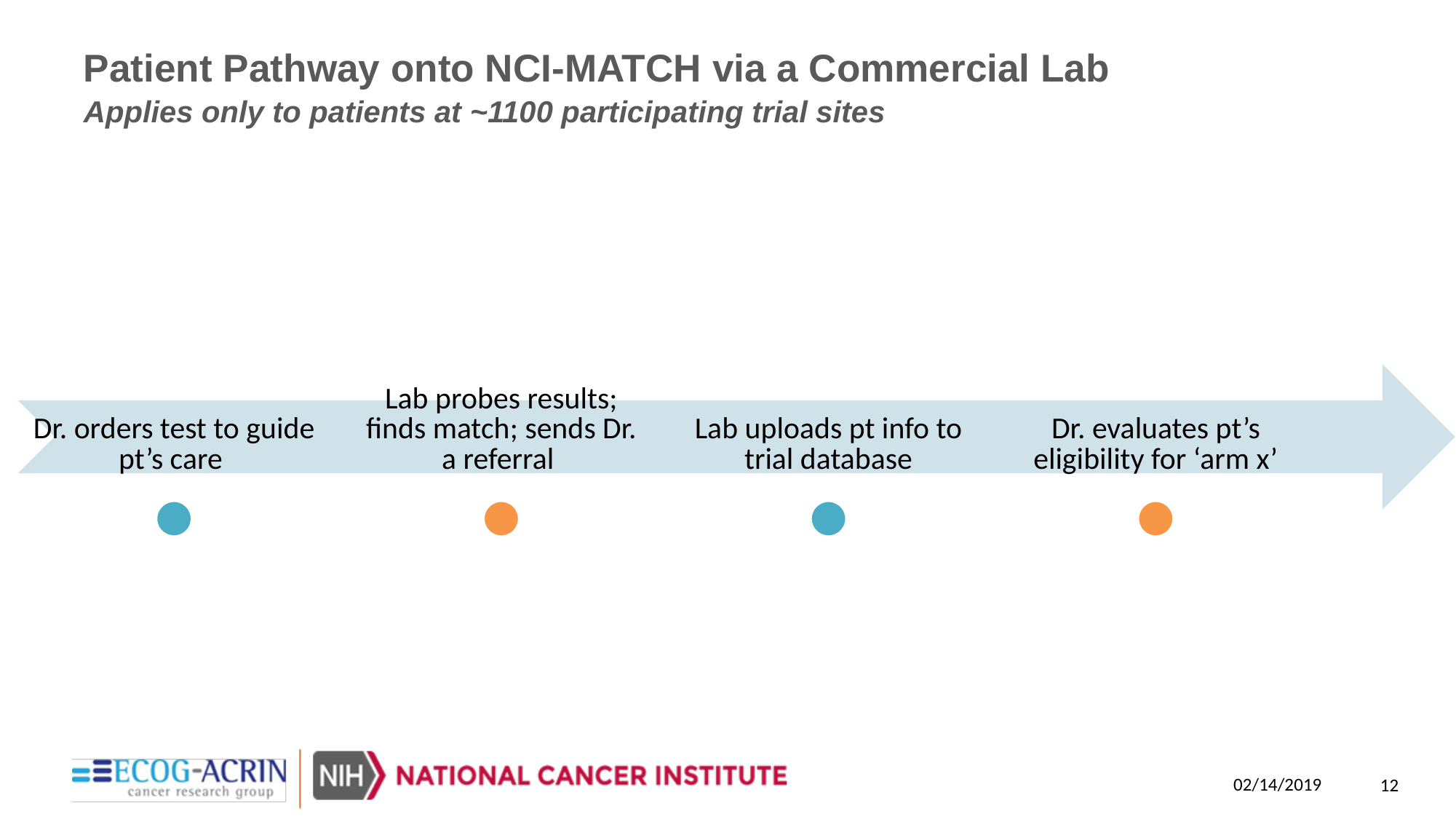

# Patient Pathway onto NCI-MATCH via a Commercial Lab
Applies only to patients at ~1100 participating trial sites
Dr. orders test to guide pt’s care
Lab probes results; finds match; sends Dr. a referral
Lab uploads pt info to trial database
Dr. evaluates pt’s eligibility for ‘arm x’